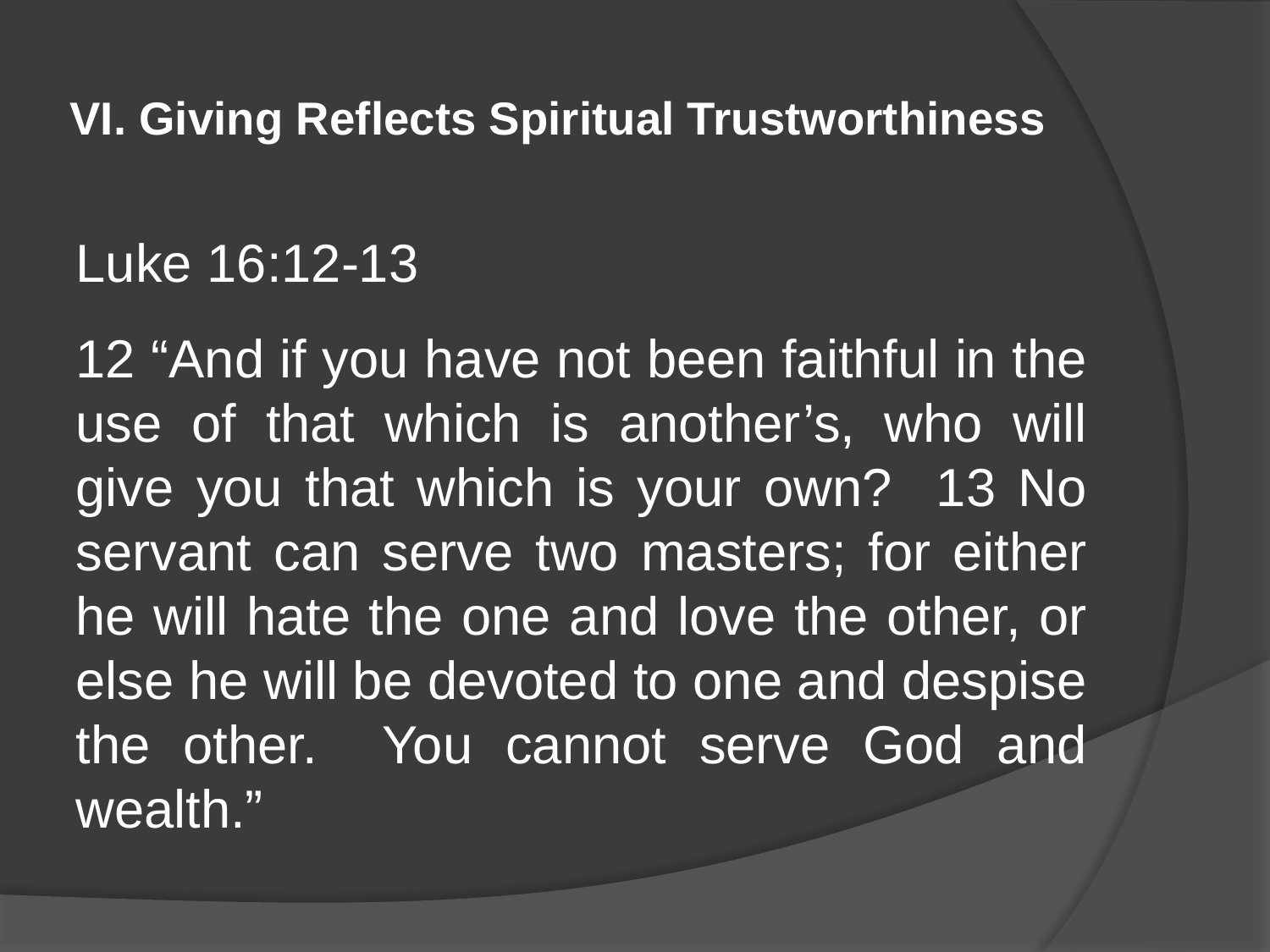

# VI. Giving Reflects Spiritual Trustworthiness
Luke 16:12-13

12 “And if you have not been faithful in the use of that which is another’s, who will give you that which is your own?  13 No servant can serve two masters; for either he will hate the one and love the other, or else he will be devoted to one and despise the other.  You cannot serve God and wealth.”